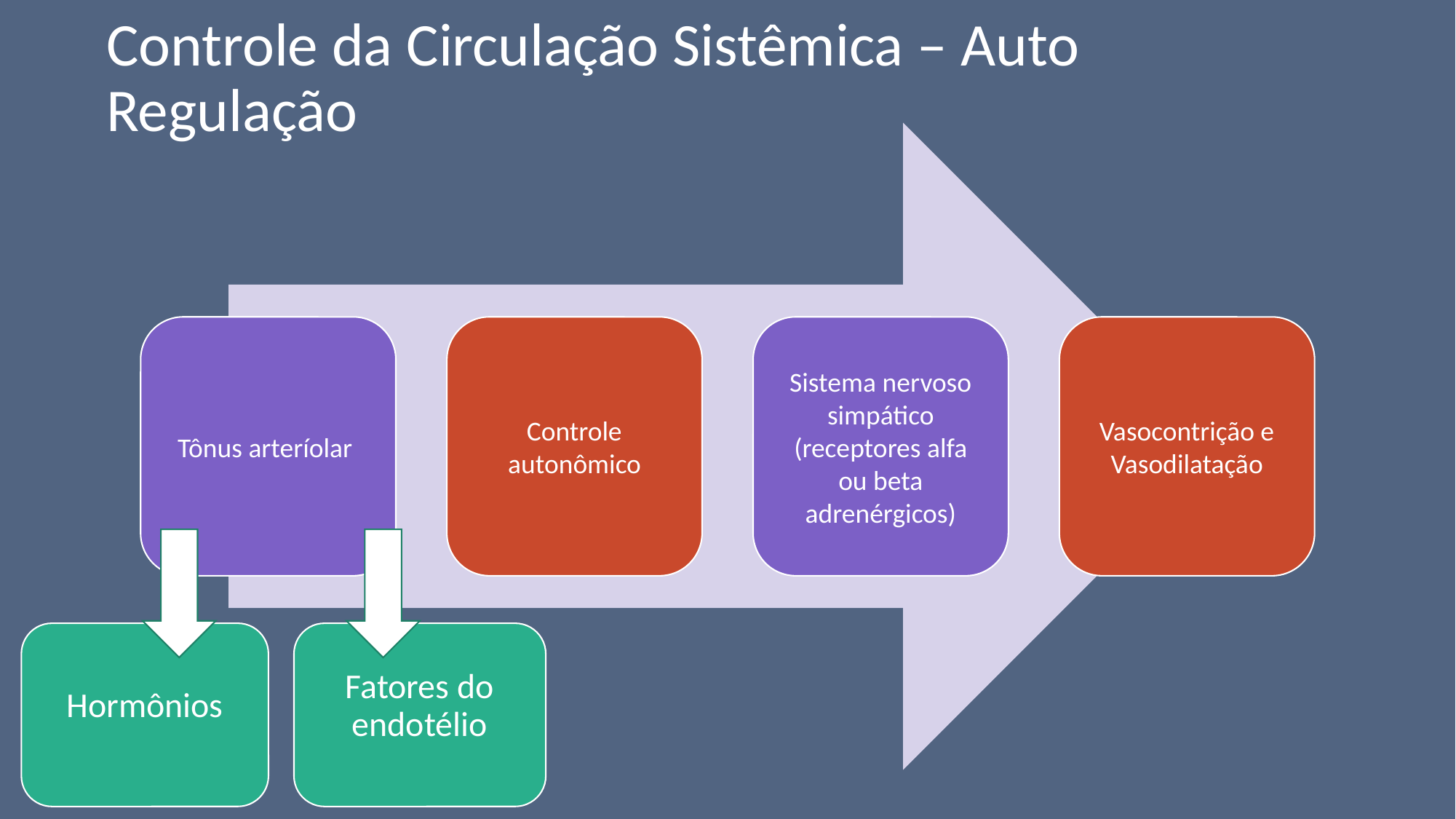

# Controle da Circulação Sistêmica – Auto Regulação
Tônus arteríolar
Controle autonômico
Sistema nervoso simpático
(receptores alfa ou beta adrenérgicos)
Vasocontrição e Vasodilatação

Hormônios

Fatores do endotélio